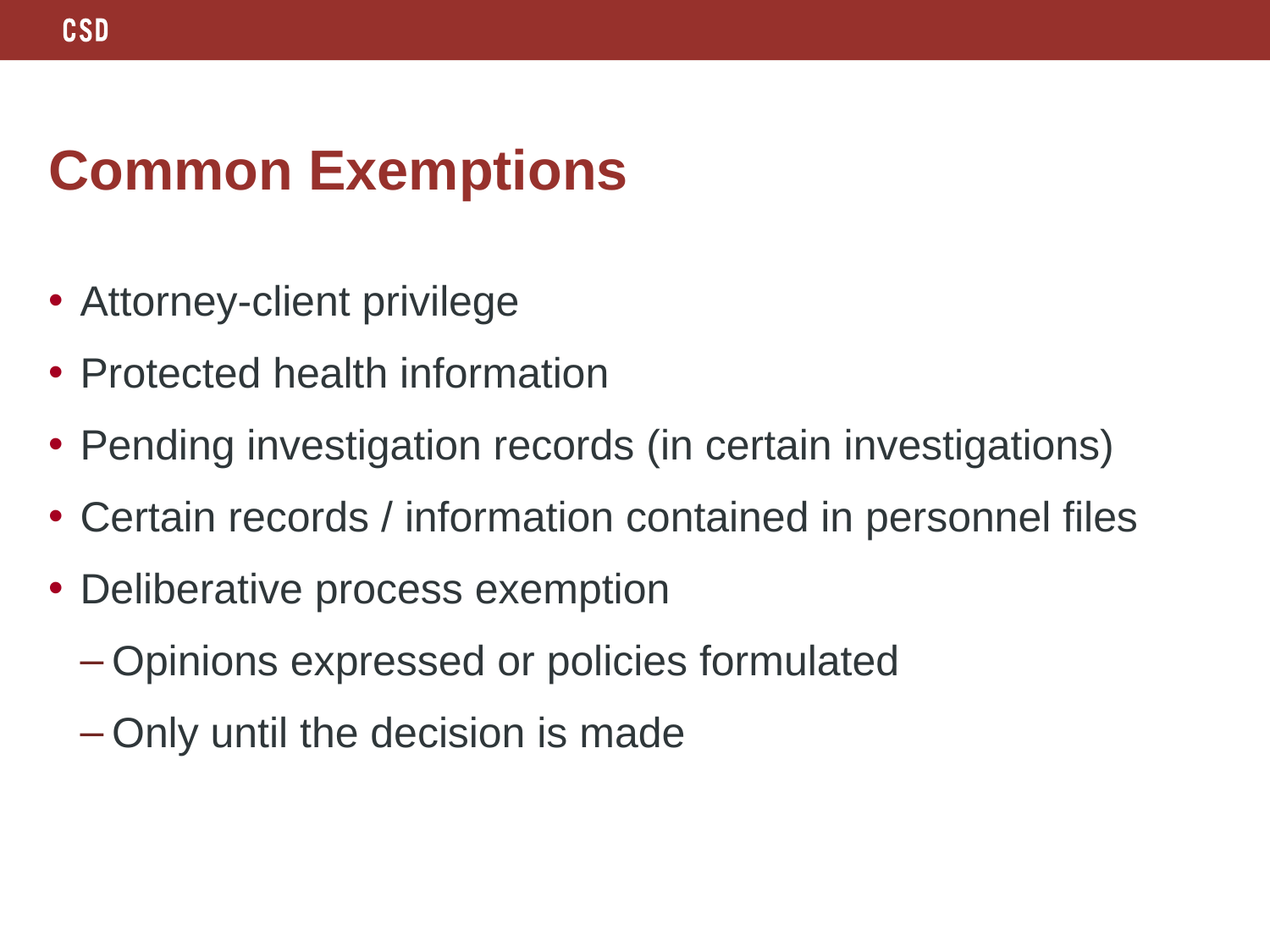

# Common Exemptions
Attorney-client privilege
Protected health information
Pending investigation records (in certain investigations)
Certain records / information contained in personnel files
Deliberative process exemption
Opinions expressed or policies formulated
Only until the decision is made